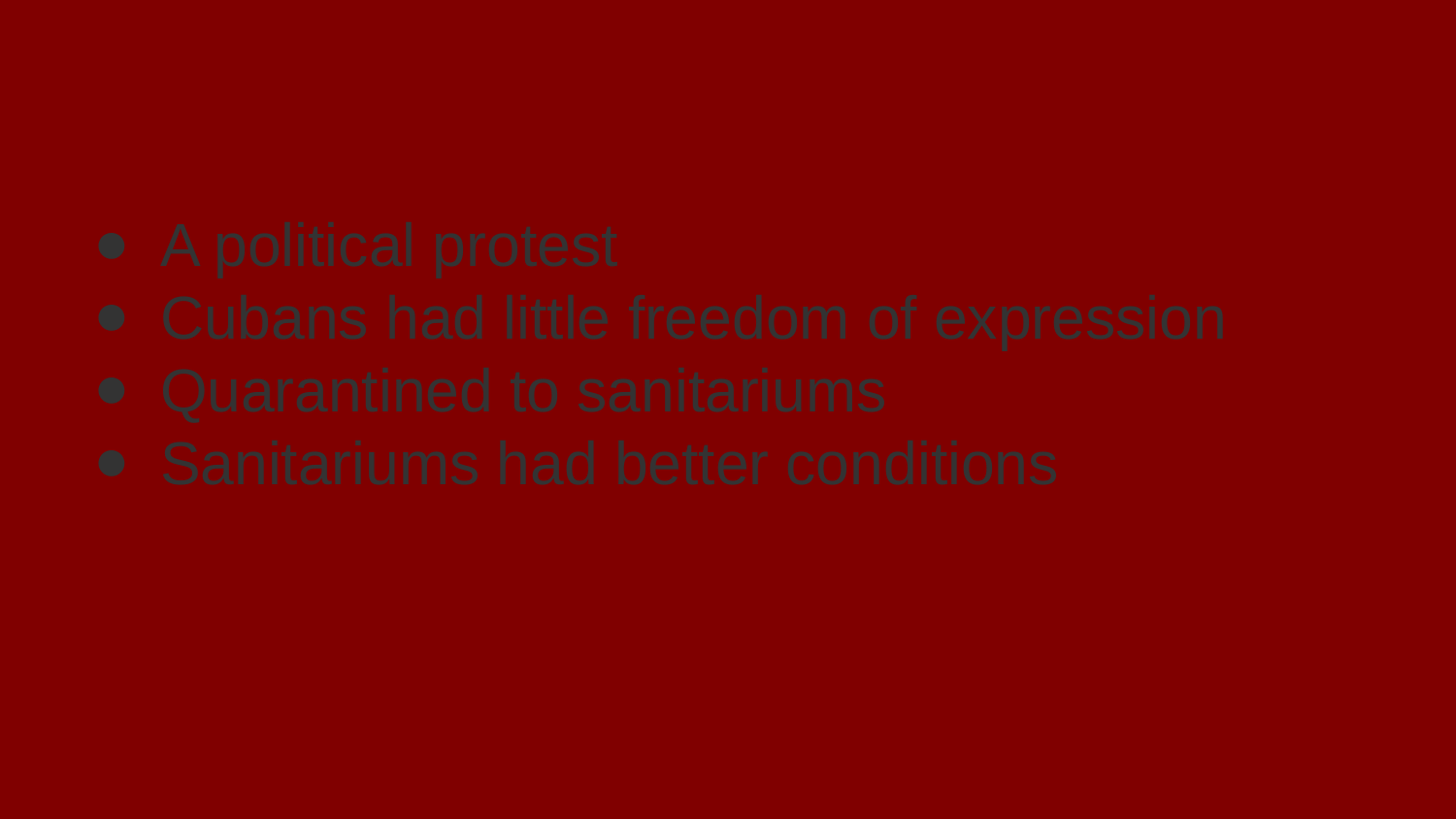

# AIDS Self-Injection
A political protest
Cubans had little freedom of expression
Quarantined to sanitariums
Sanitariums had better conditions